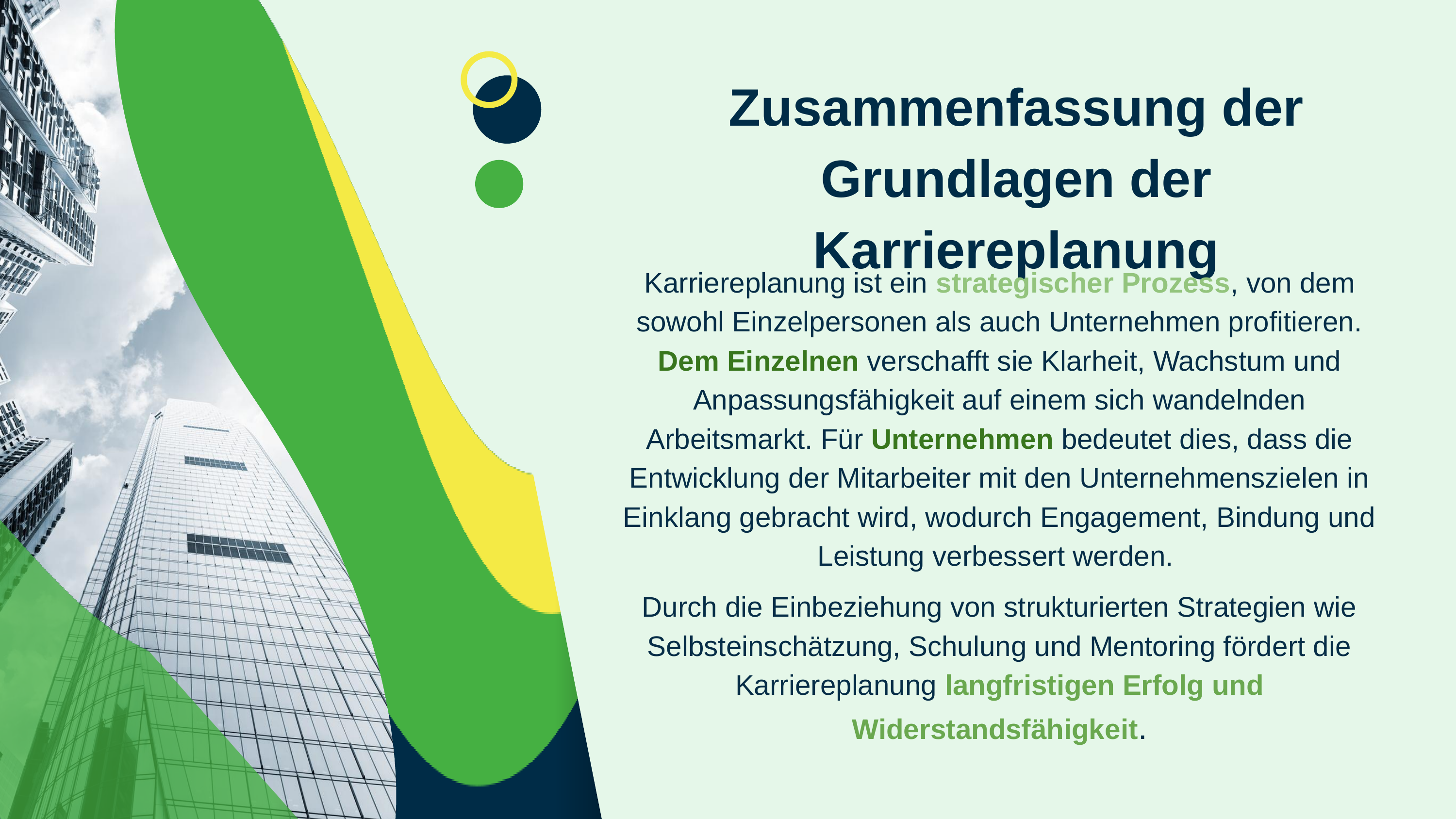

Zusammenfassung der Grundlagen der Karriereplanung

Karriereplanung ist ein strategischer Prozess, von dem sowohl Einzelpersonen als auch Unternehmen profitieren. Dem Einzelnen verschafft sie Klarheit, Wachstum und Anpassungsfähigkeit auf einem sich wandelnden Arbeitsmarkt. Für Unternehmen bedeutet dies, dass die Entwicklung der Mitarbeiter mit den Unternehmenszielen in Einklang gebracht wird, wodurch Engagement, Bindung und Leistung verbessert werden.
Durch die Einbeziehung von strukturierten Strategien wie Selbsteinschätzung, Schulung und Mentoring fördert die Karriereplanung langfristigen Erfolg und Widerstandsfähigkeit.